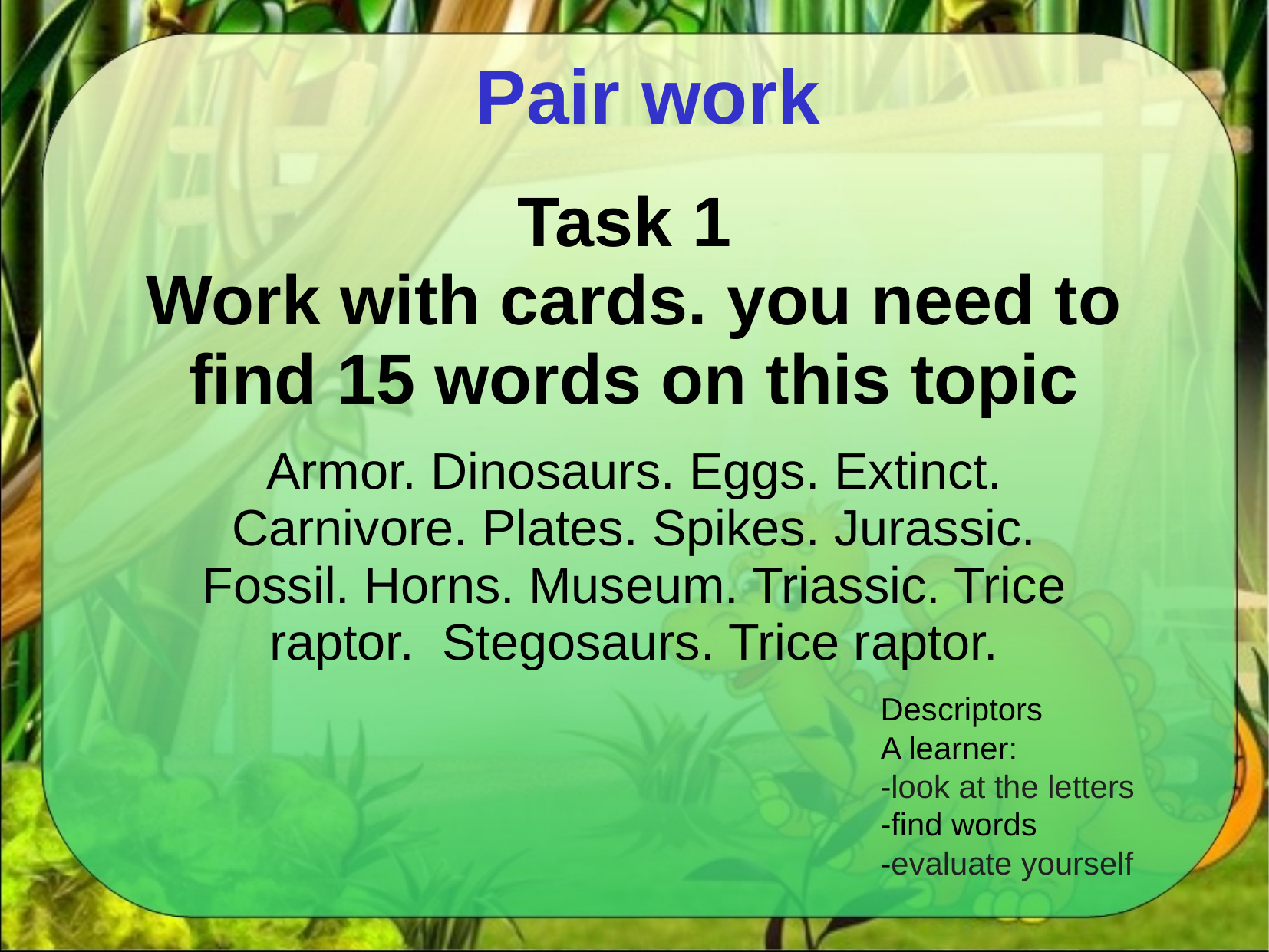

Pair work

# Task 1 Work with cards. you need to find 15 words on this topic
Armor. Dinosaurs. Eggs. Extinct. Carnivore. Plates. Spikes. Jurassic. Fossil. Horns. Museum. Triassic. Trice raptor.  Stegosaurs. Trice raptor.
Descriptors
A learner:
-look at the letters
-find words
-evaluate yourself